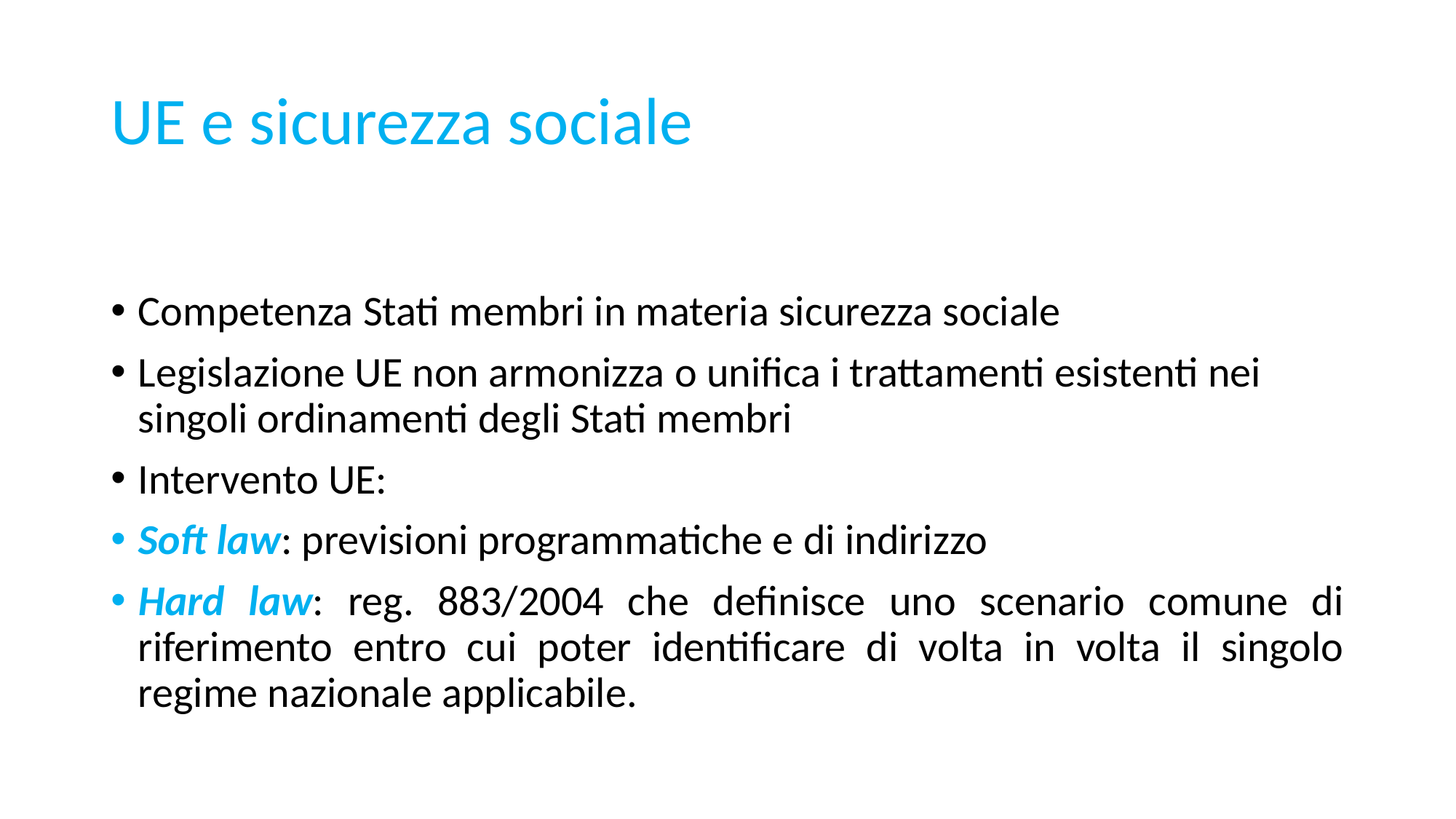

# UE e sicurezza sociale

Competenza Stati membri in materia sicurezza sociale
Legislazione UE non armonizza o unifica i trattamenti esistenti nei singoli ordinamenti degli Stati membri
Intervento UE:
Soft law: previsioni programmatiche e di indirizzo
Hard law: reg. 883/2004 che definisce uno scenario comune di riferimento entro cui poter identificare di volta in volta il singolo regime nazionale applicabile.